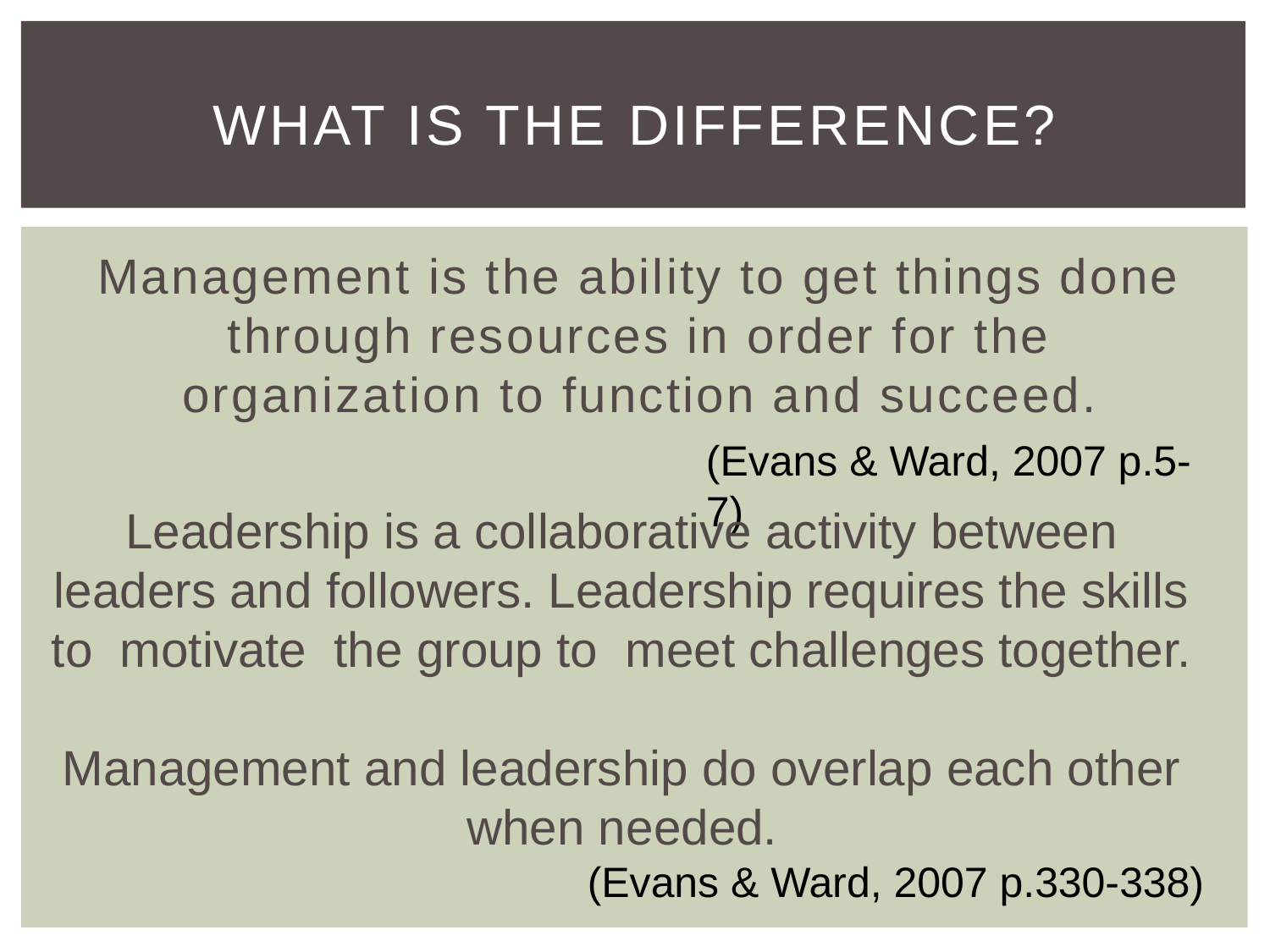

# What is the difference?
Management is the ability to get things done through resources in order for the organization to function and succeed.
(Evans & Ward, 2007 p.5-7)
Leadership is a collaborative activity between leaders and followers. Leadership requires the skills to  motivate  the group to  meet challenges together.

Management and leadership do overlap each other when needed.
(Evans & Ward, 2007 p.330-338)